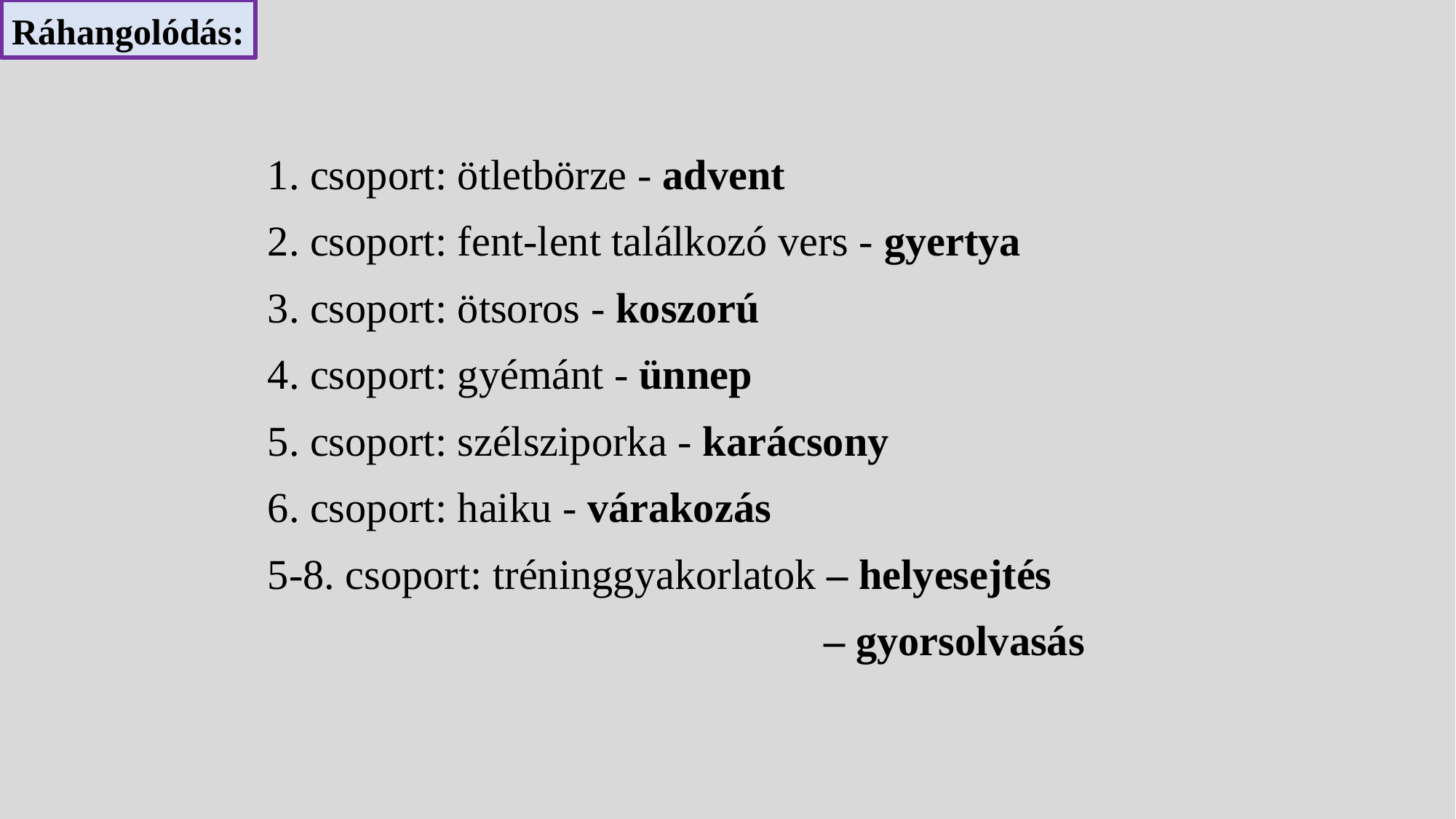

Ráhangolódás:
1. csoport: ötletbörze - advent
2. csoport: fent-lent találkozó vers - gyertya
3. csoport: ötsoros - koszorú
4. csoport: gyémánt - ünnep
5. csoport: szélsziporka - karácsony
6. csoport: haiku - várakozás
5-8. csoport: tréninggyakorlatok – helyesejtés
					 – gyorsolvasás